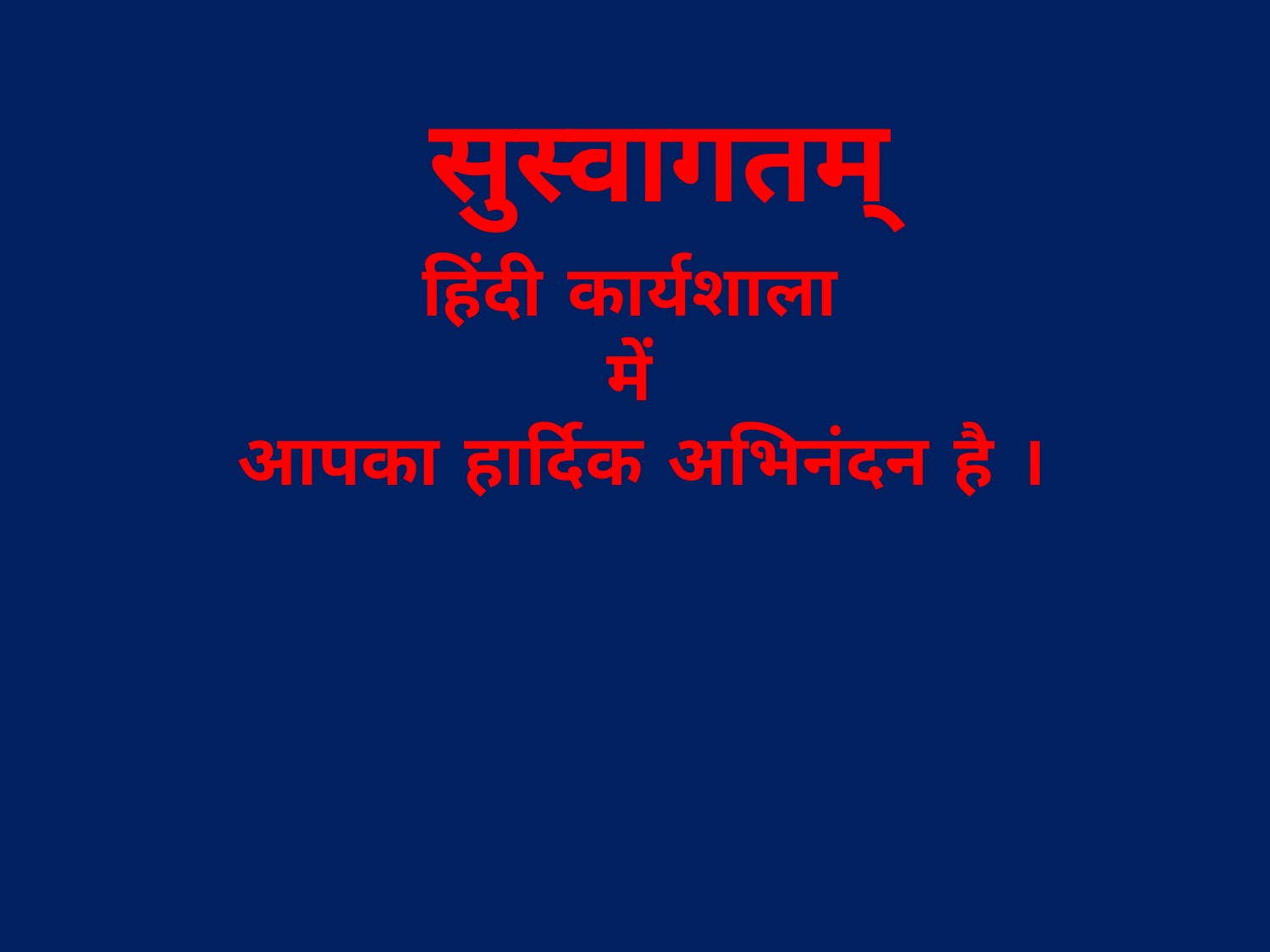

सुस्वागतम्

हिंदी कार्यशाला
में
  आपका हार्दिक अभिनंदन है ।